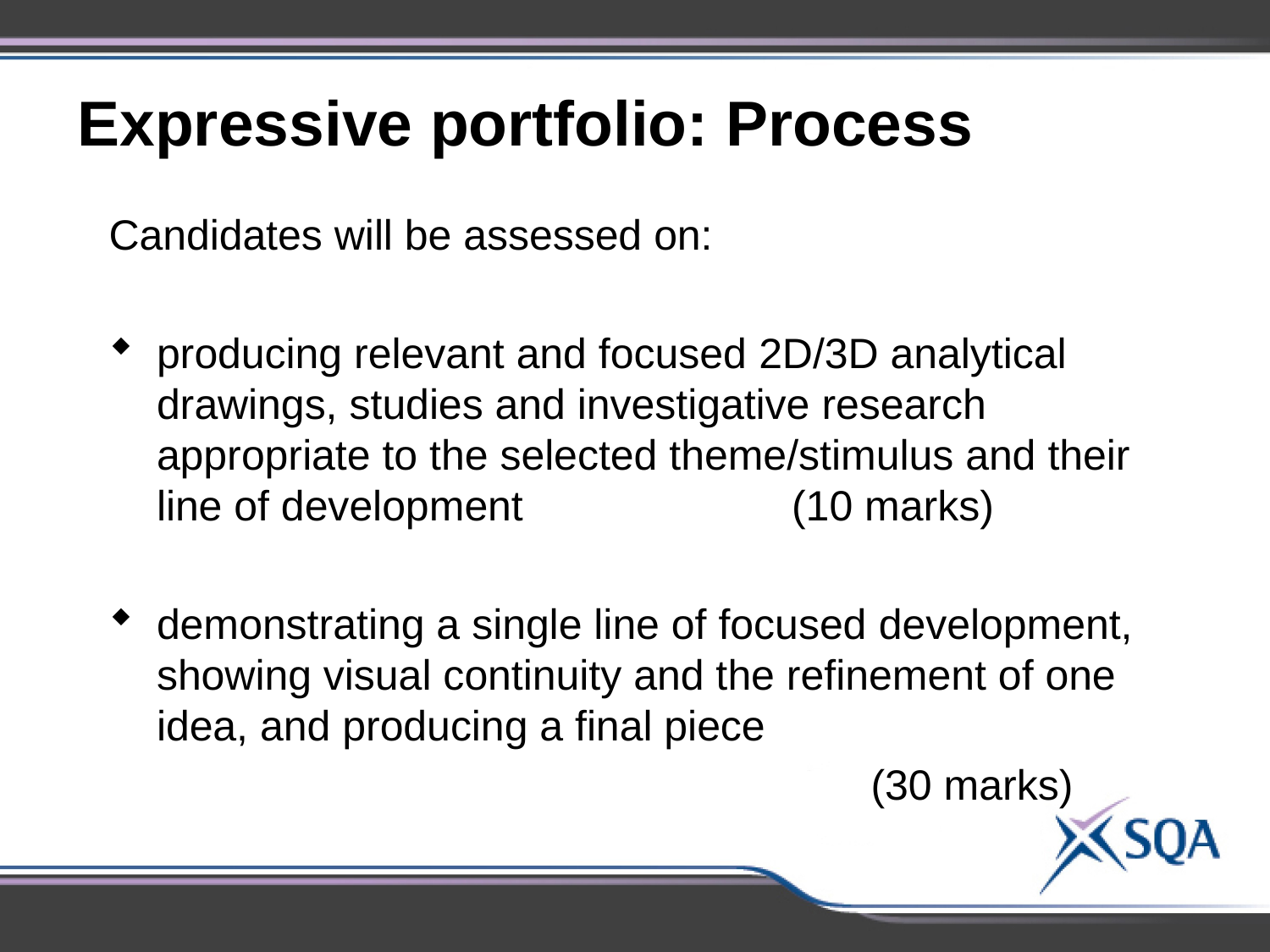

Expressive portfolio: Process
Candidates will be assessed on:

producing relevant and focused 2D/3D analytical drawings, studies and investigative research appropriate to the selected theme/stimulus and their line of development 			(10 marks)

demonstrating a single line of focused development, showing visual continuity and the refinement of one idea, and producing a final piece
						(30 marks)